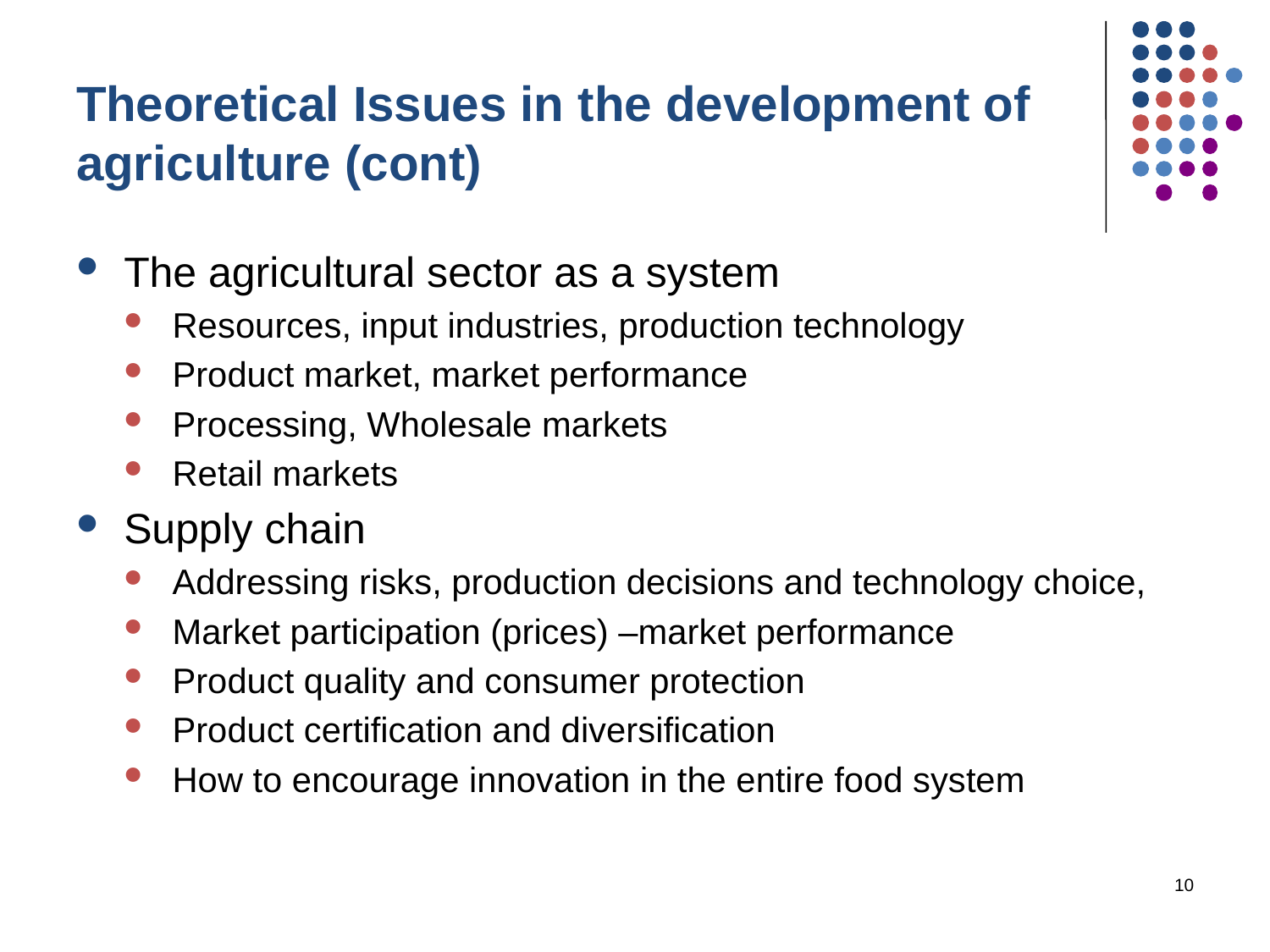

# Theoretical Issues in the development of agriculture (cont)
The agricultural sector as a system
Resources, input industries, production technology
Product market, market performance
Processing, Wholesale markets
Retail markets
Supply chain
Addressing risks, production decisions and technology choice,
Market participation (prices) –market performance
Product quality and consumer protection
Product certification and diversification
How to encourage innovation in the entire food system
10